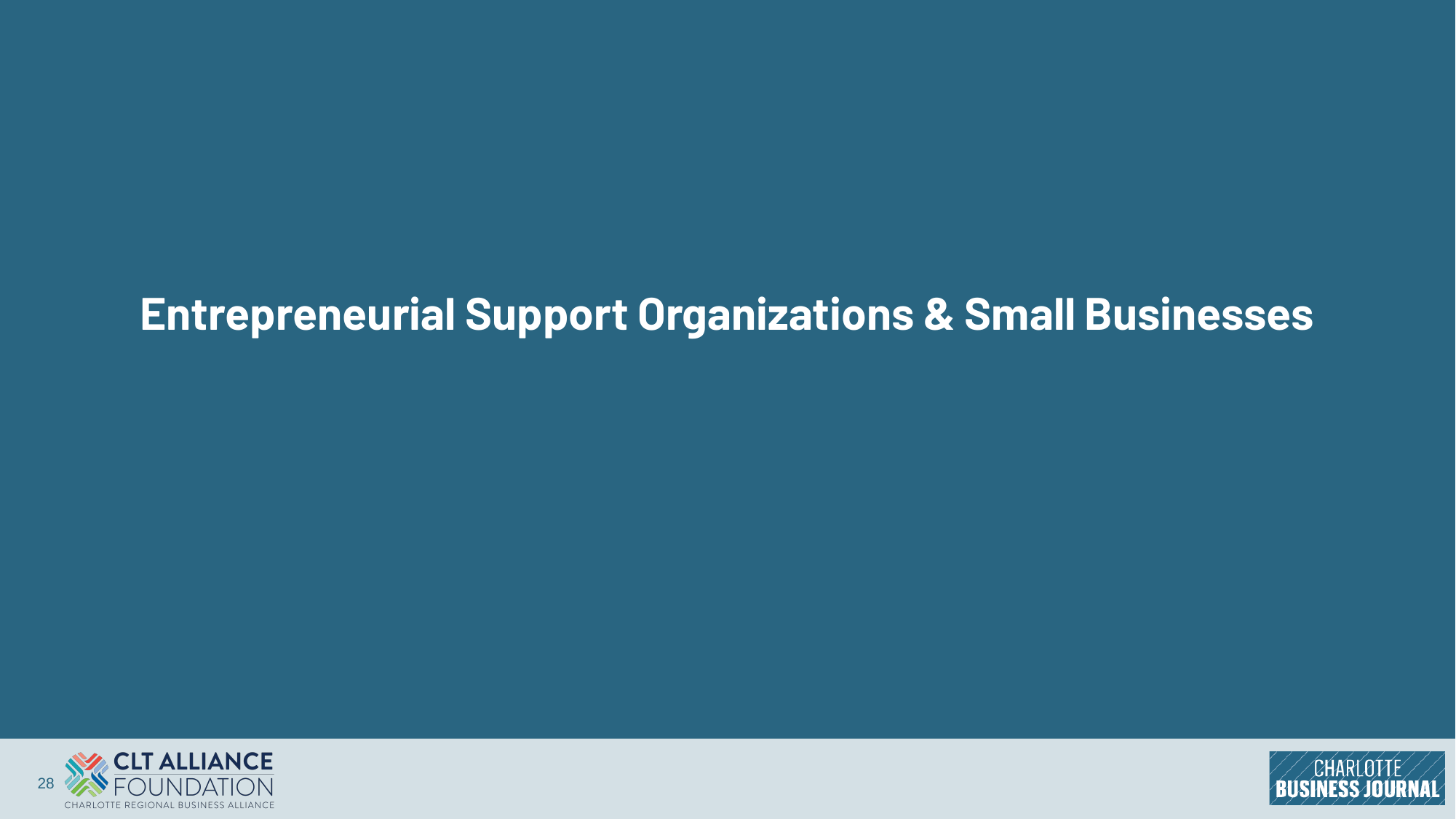

# Entrepreneurial Support Organizations & Small Businesses
28